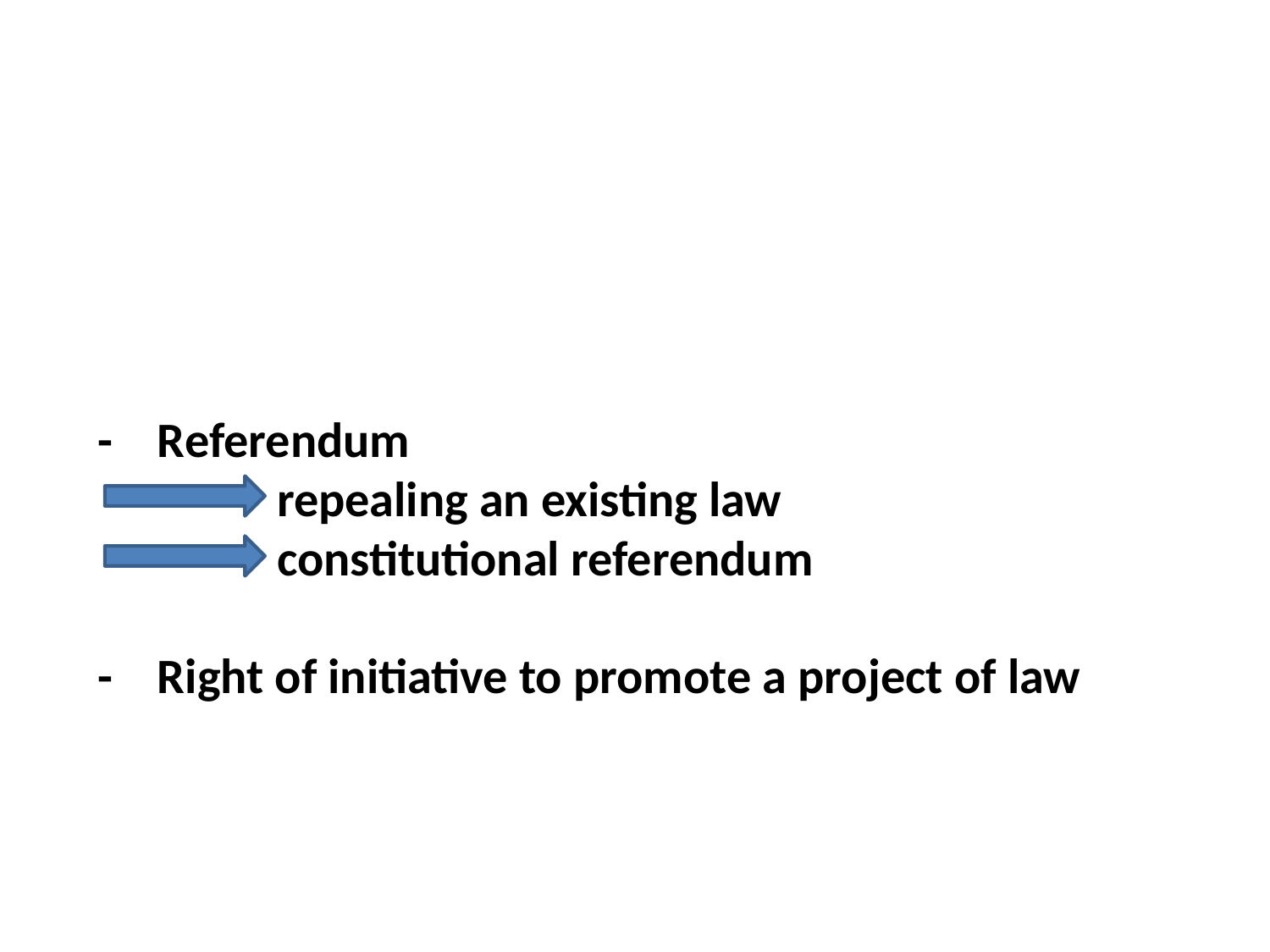

# -    Referendum repealing an existing law constitutional referendum -    Right of initiative to promote a project of law